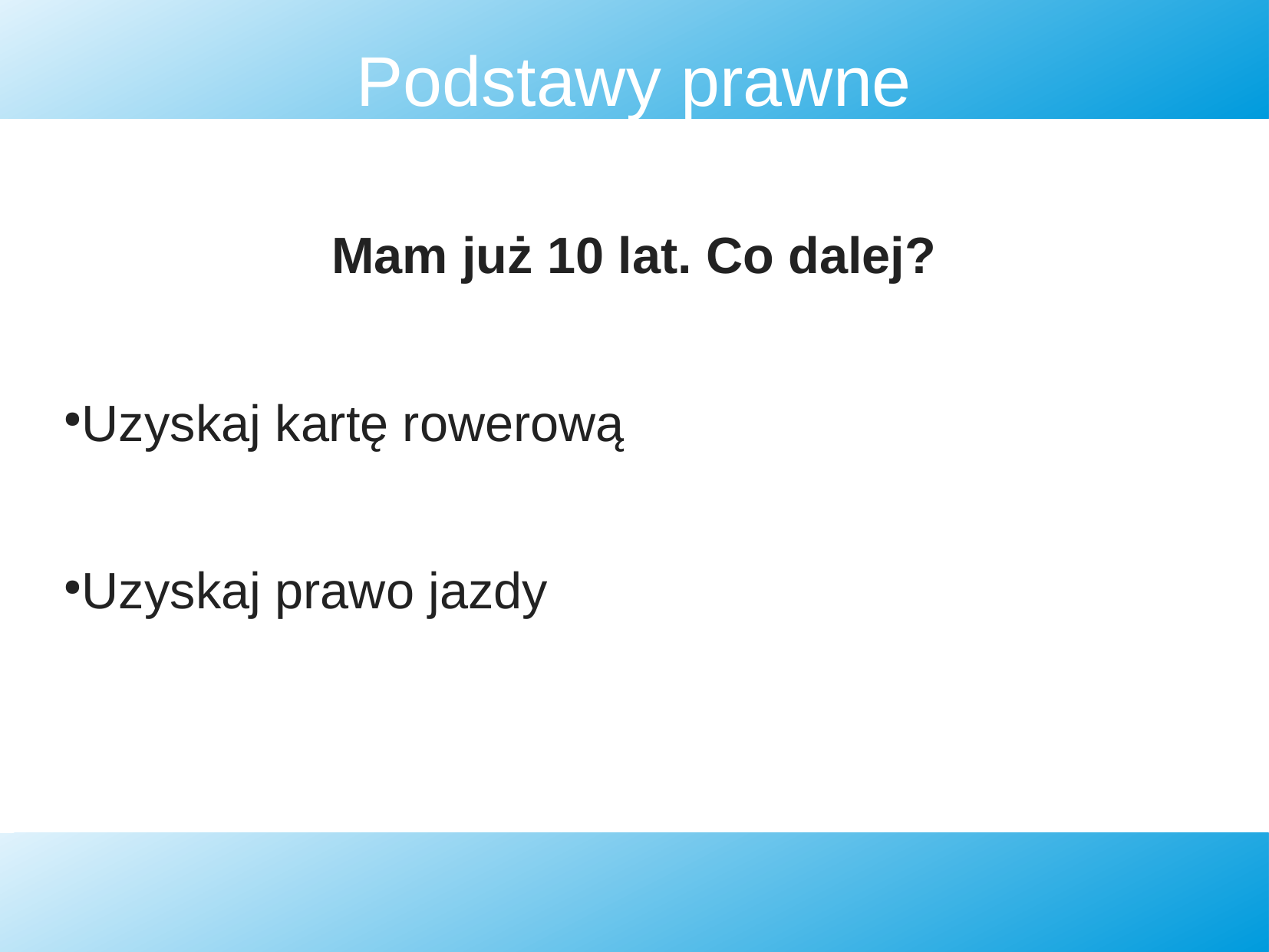

Podstawy prawne
Mam już 10 lat. Co dalej?

Uzyskaj kartę rowerową

Uzyskaj prawo jazdy